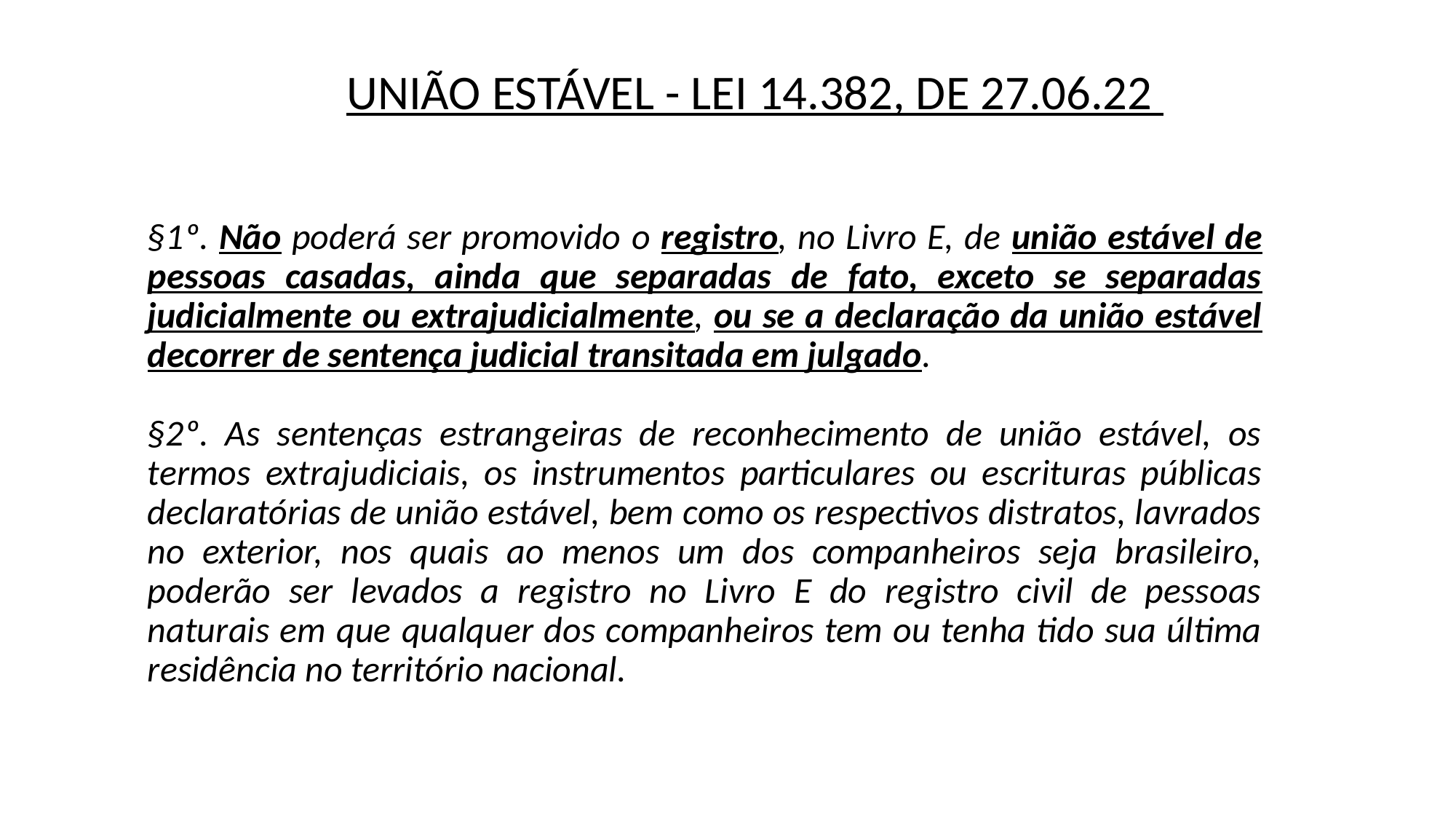

# UNIÃO ESTÁVEL - LEI 14.382, DE 27.06.22
§1º. Não poderá ser promovido o registro, no Livro E, de união estável de pessoas casadas, ainda que separadas de fato, exceto se separadas judicialmente ou extrajudicialmente, ou se a declaração da união estável decorrer de sentença judicial transitada em julgado.

§2º. As sentenças estrangeiras de reconhecimento de união estável, os termos extrajudiciais, os instrumentos particulares ou escrituras públicas declaratórias de união estável, bem como os respectivos distratos, lavrados no exterior, nos quais ao menos um dos companheiros seja brasileiro, poderão ser levados a registro no Livro E do registro civil de pessoas naturais em que qualquer dos companheiros tem ou tenha tido sua última residência no território nacional.